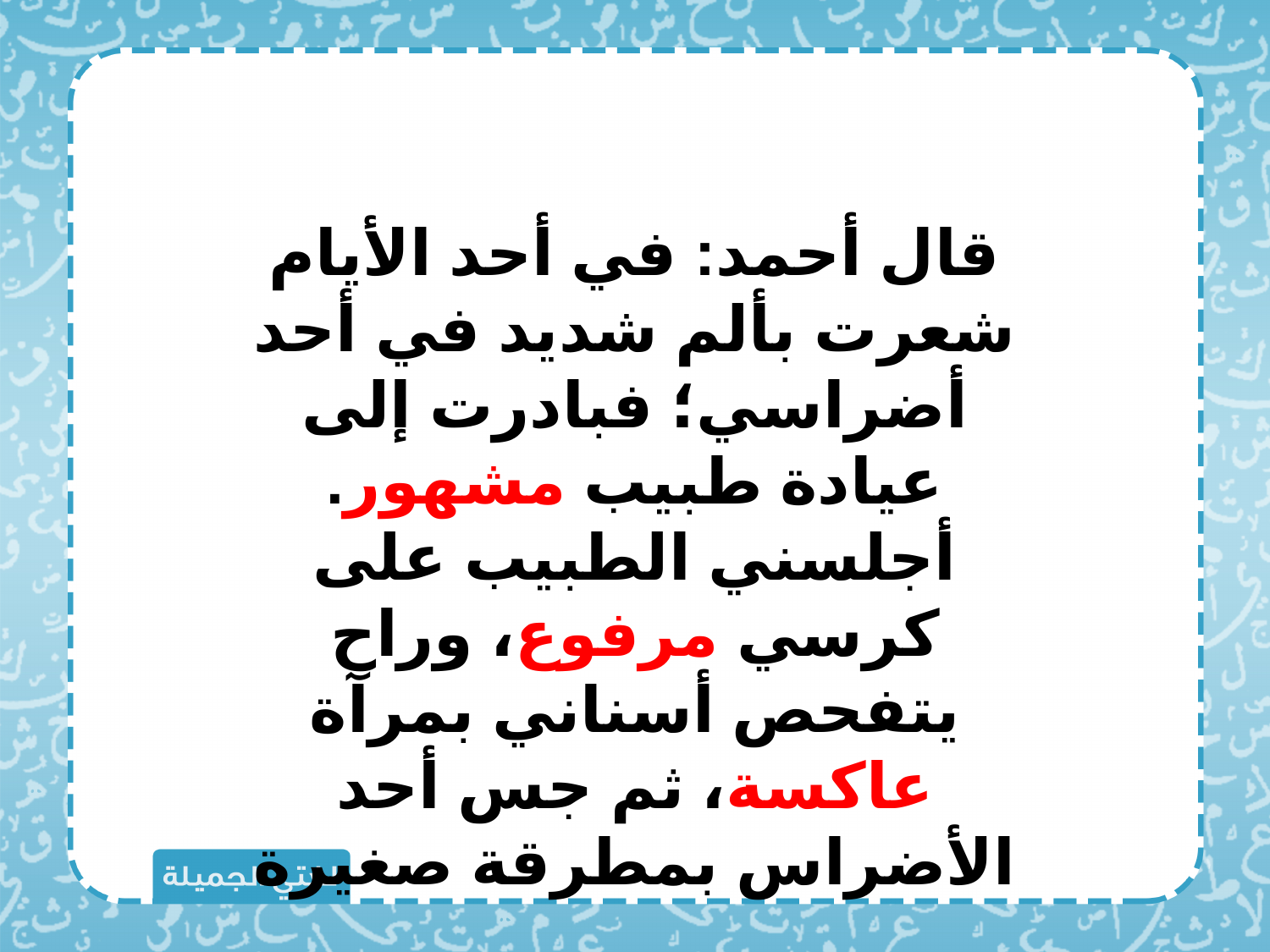

قال أحمد: في أحد الأيام شعرت بألم شديد في أحد أضراسي؛ فبادرت إلى عيادة طبيب مشهور.
أجلسني الطبيب على كرسي مرفوع، وراح يتفحص أسناني بمرآة عاكسة، ثم جس أحد الأضراس بمطرقة صغيرة